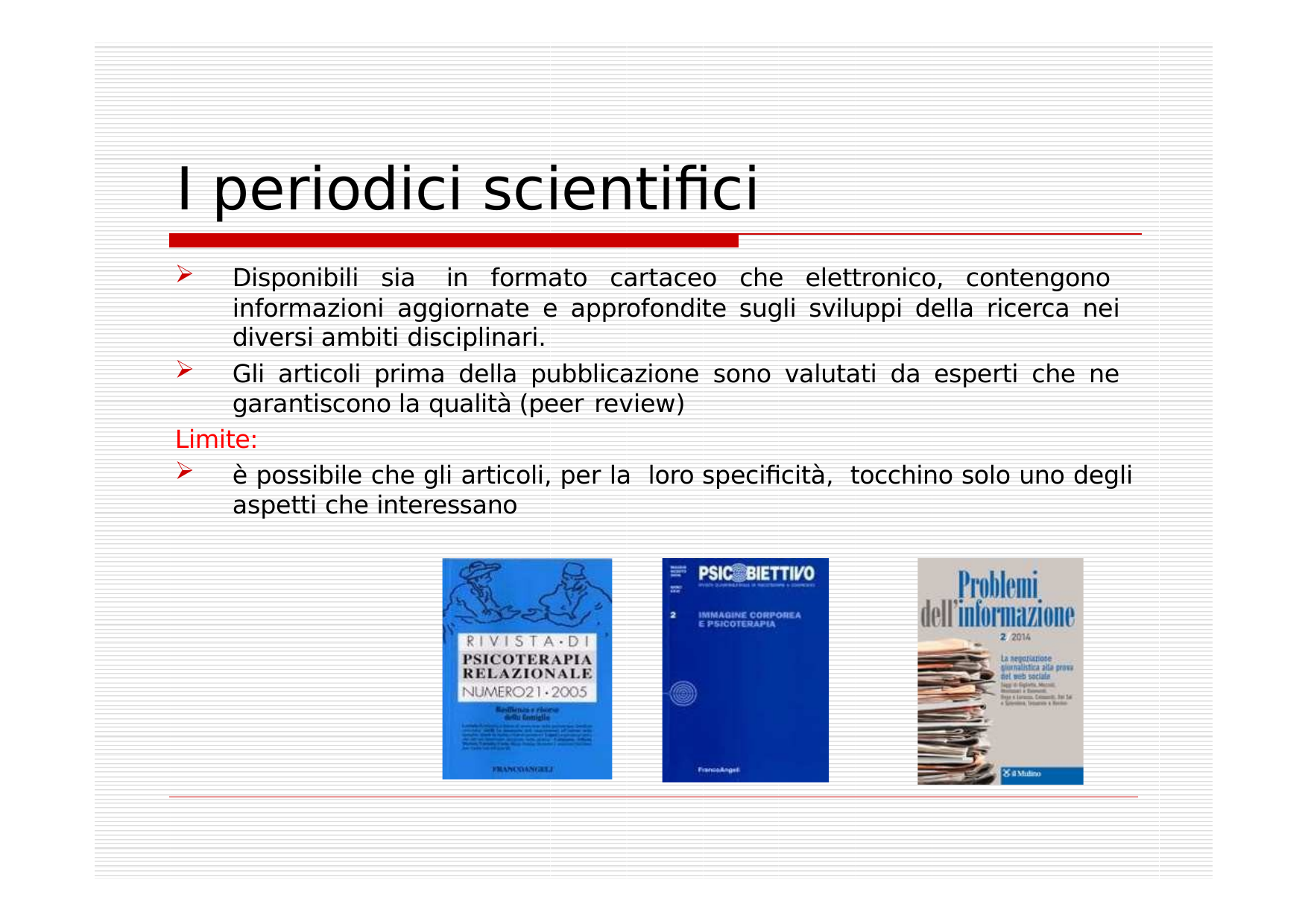

# I periodici scientifici

Disponibili sia in formato cartaceo che elettronico, contengono  informazioni aggiornate e approfondite sugli sviluppi della ricerca nei  diversi ambiti disciplinari.
Gli articoli prima della pubblicazione sono valutati da esperti che ne  garantiscono la qualità (peer review)
Limite:
è possibile che gli articoli, per la loro specificità,  tocchino solo uno degli aspetti che interessano